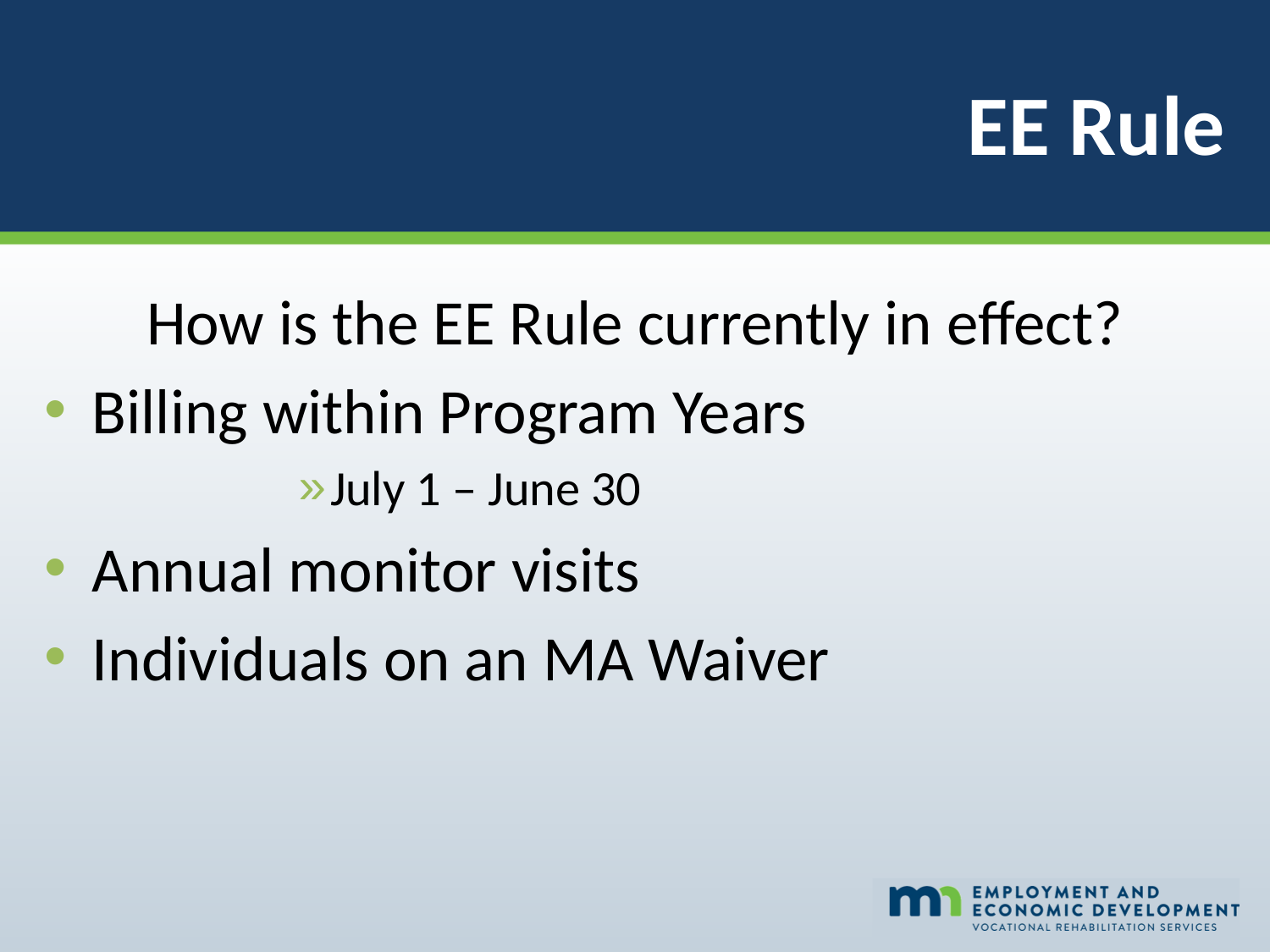

# EE Rule
How is the EE Rule currently in effect?
Billing within Program Years
July 1 – June 30
Annual monitor visits
Individuals on an MA Waiver